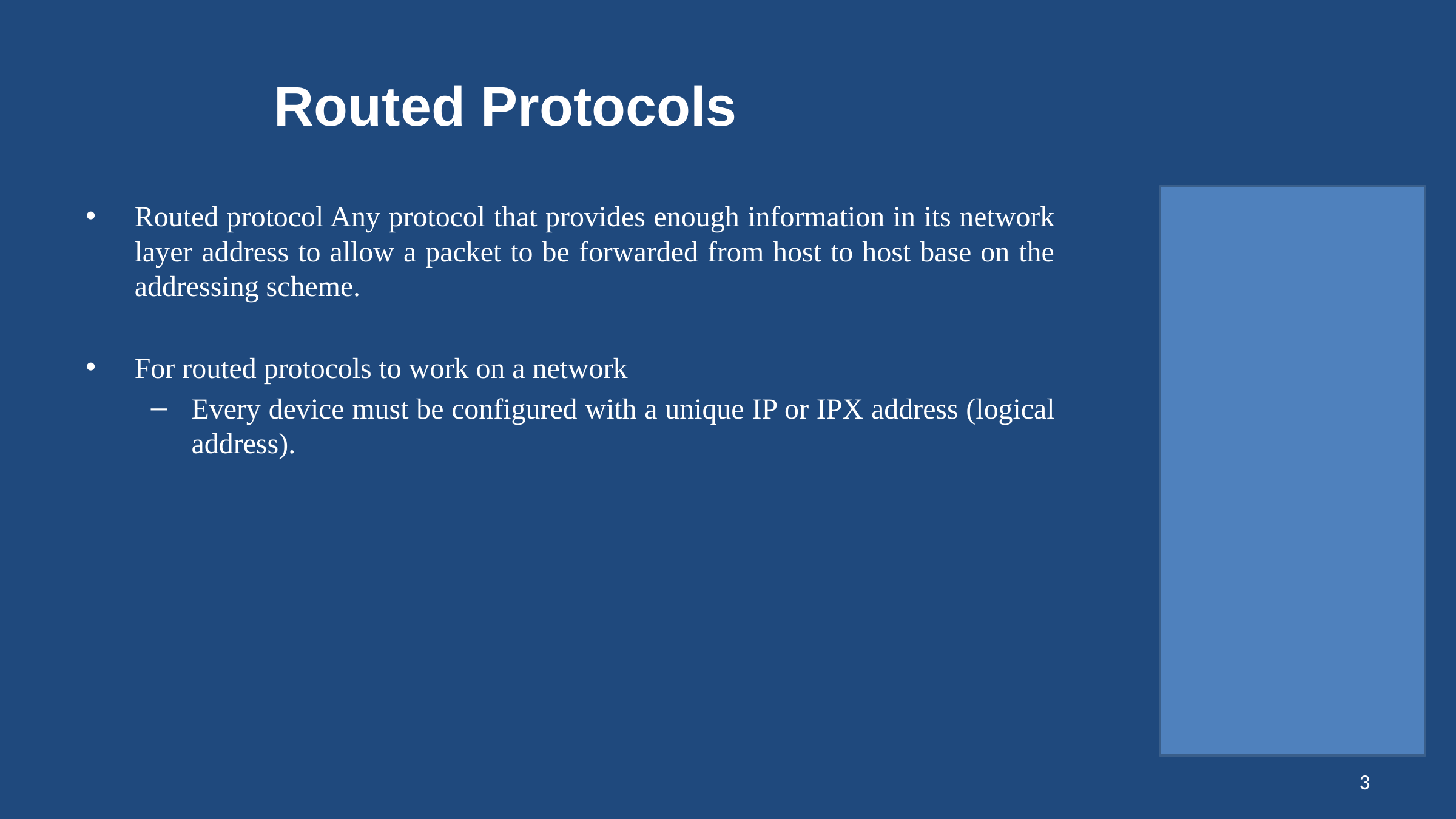

# Routed Protocols

Routed protocol Any protocol that provides enough information in its network layer address to allow a packet to be forwarded from host to host base on the addressing scheme.

For routed protocols to work on a network
Every device must be configured with a unique IP or IPX address (logical address).

3